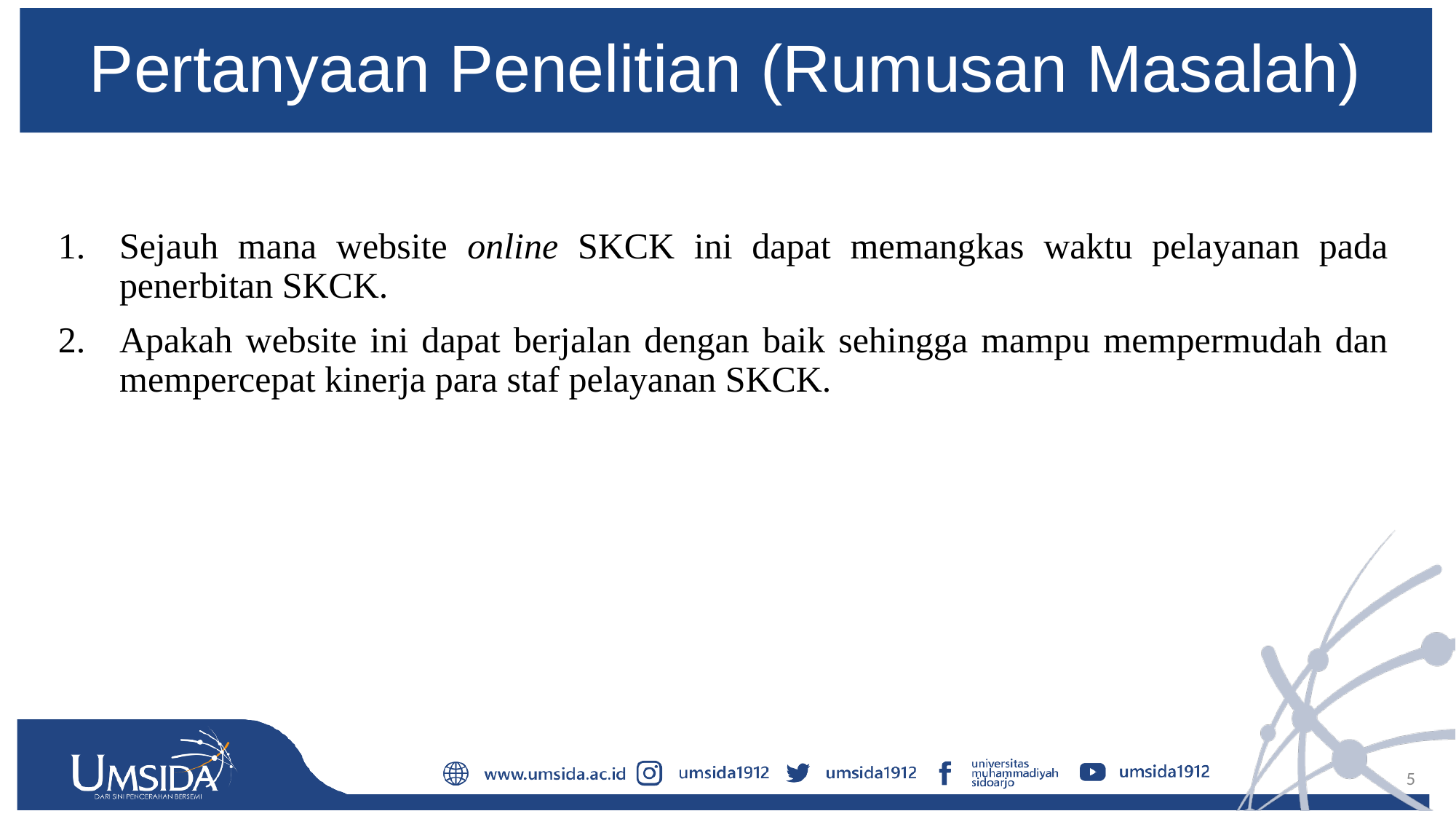

# Pertanyaan Penelitian (Rumusan Masalah)
Sejauh mana website online SKCK ini dapat memangkas waktu pelayanan pada penerbitan SKCK.
Apakah website ini dapat berjalan dengan baik sehingga mampu mempermudah dan mempercepat kinerja para staf pelayanan SKCK.